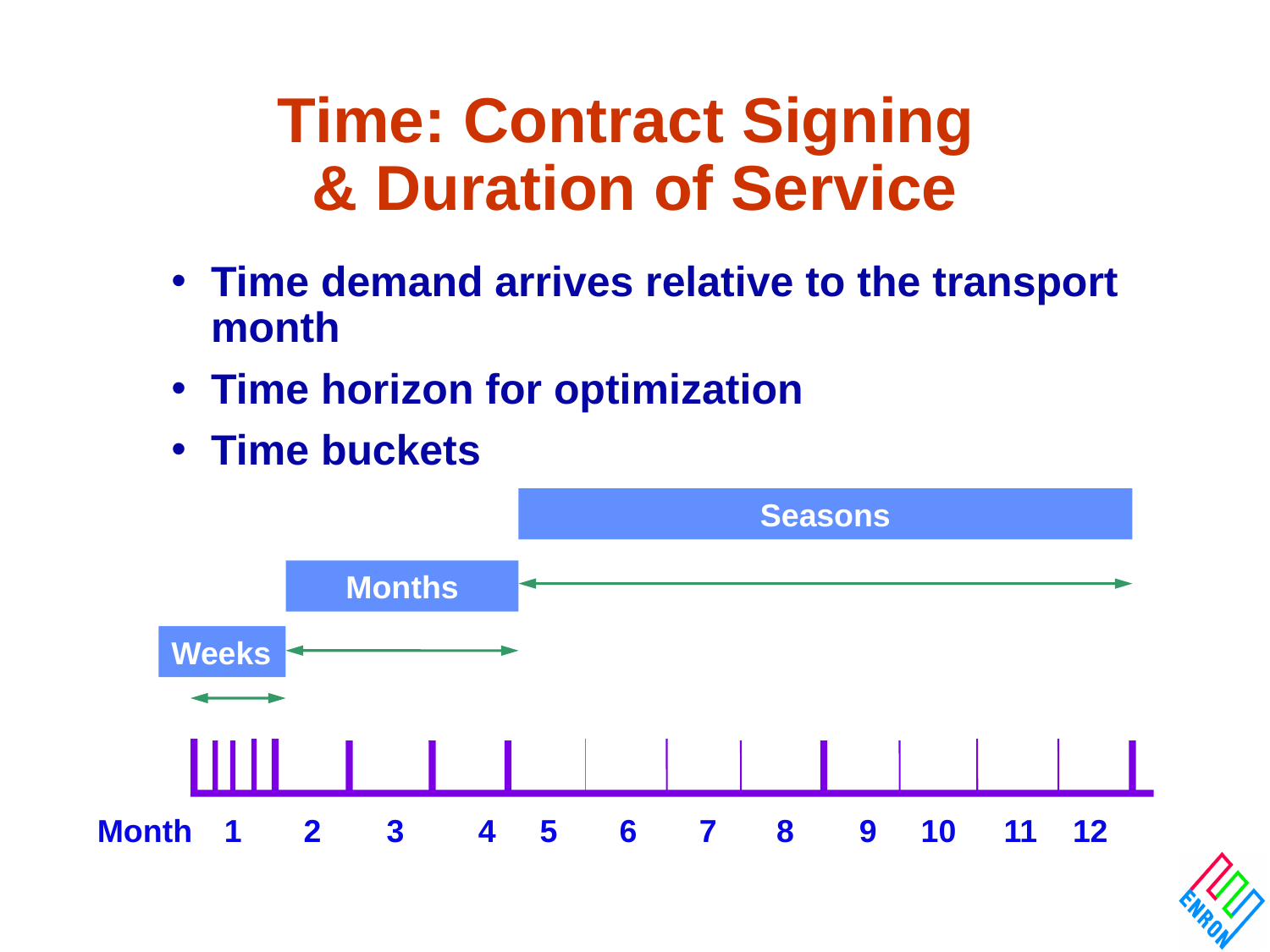

Time: Contract Signing
& Duration of Service
# Time demand arrives relative to the transport month
Time horizon for optimization
Time buckets

Seasons
Months

Weeks

Month	1       2	    3	4     5       6       7	     8	9     10	  11    12
11